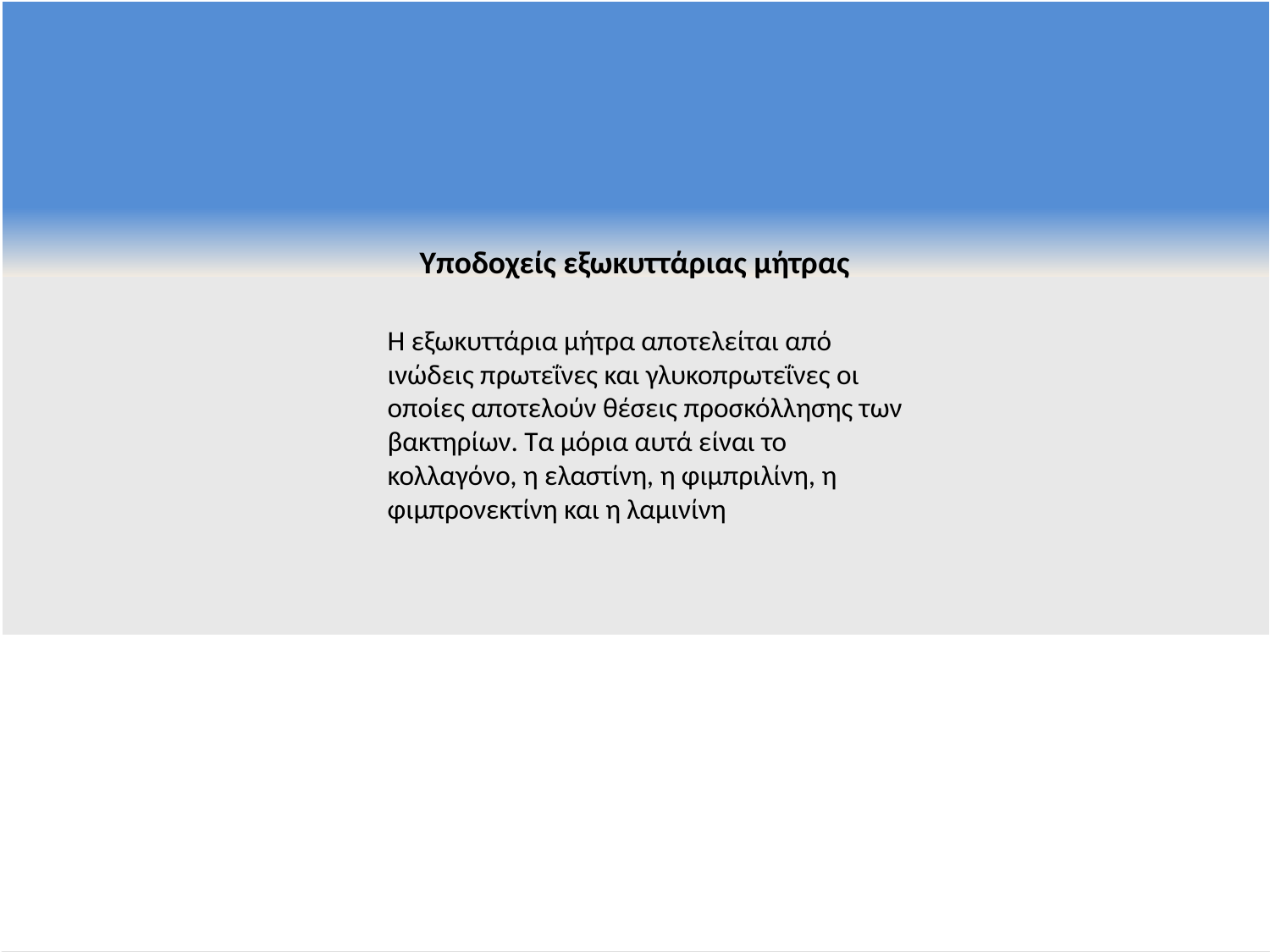

Υποδοχείς εξωκυττάριας μήτρας
Η εξωκυττάρια μήτρα αποτελείται από ινώδεις πρωτεΐνες και γλυκοπρωτεΐνες οι οποίες αποτελούν θέσεις προσκόλλησης των βακτηρίων. Τα μόρια αυτά είναι το κολλαγόνο, η ελαστίνη, η φιμπριλίνη, η φιμπρονεκτίνη και η λαμινίνη